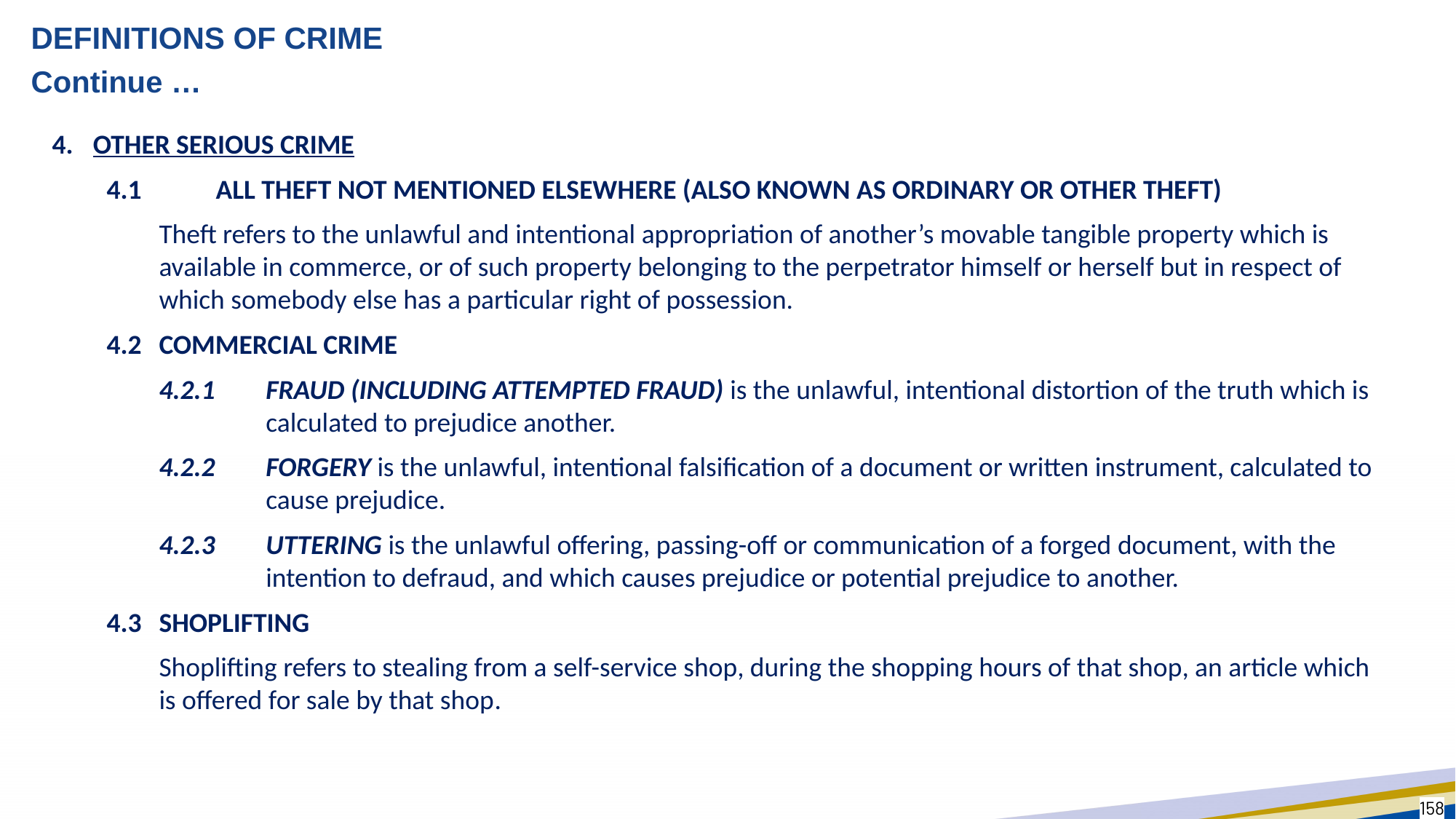

# DEFINITIONS OF CRIME
Continue …
OTHER SERIOUS CRIME
4.1	ALL THEFT NOT MENTIONED ELSEWHERE (ALSO KNOWN AS ORDINARY OR OTHER THEFT)
	Theft refers to the unlawful and intentional appropriation of another’s movable tangible property which is available in commerce, or of such property belonging to the perpetrator himself or herself but in respect of which somebody else has a particular right of possession.
4.2	COMMERCIAL CRIME
4.2.1	FRAUD (INCLUDING ATTEMPTED FRAUD) is the unlawful, intentional distortion of the truth which is calculated to prejudice another.
4.2.2	FORGERY is the unlawful, intentional falsification of a document or written instrument, calculated to cause prejudice.
4.2.3	UTTERING is the unlawful offering, passing-off or communication of a forged document, with the intention to defraud, and which causes prejudice or potential prejudice to another.
4.3	SHOPLIFTING
	Shoplifting refers to stealing from a self-service shop, during the shopping hours of that shop, an article which is offered for sale by that shop.
158